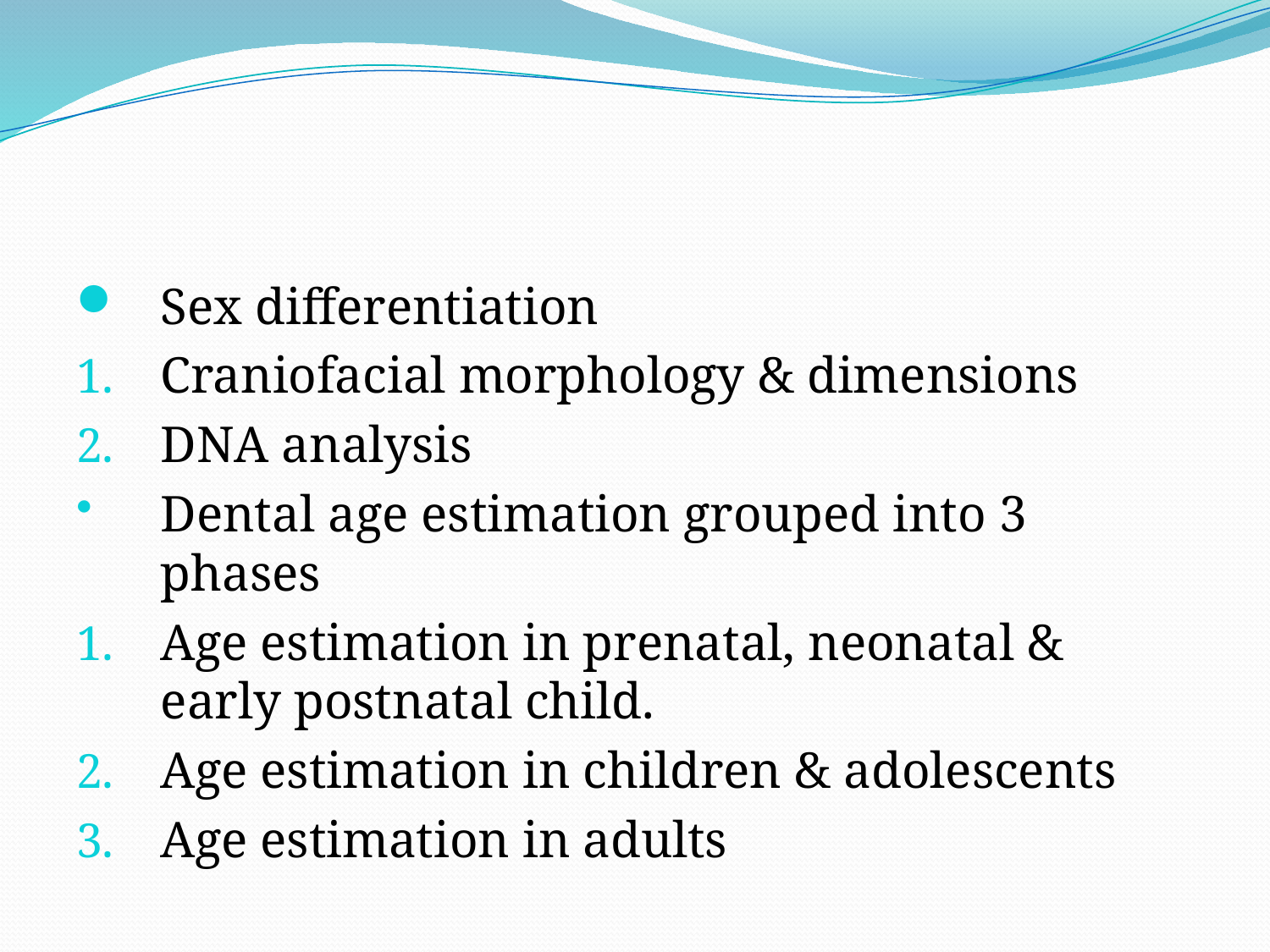

#
Sex differentiation
Craniofacial morphology & dimensions
DNA analysis
Dental age estimation grouped into 3 phases
Age estimation in prenatal, neonatal & early postnatal child.
Age estimation in children & adolescents
Age estimation in adults